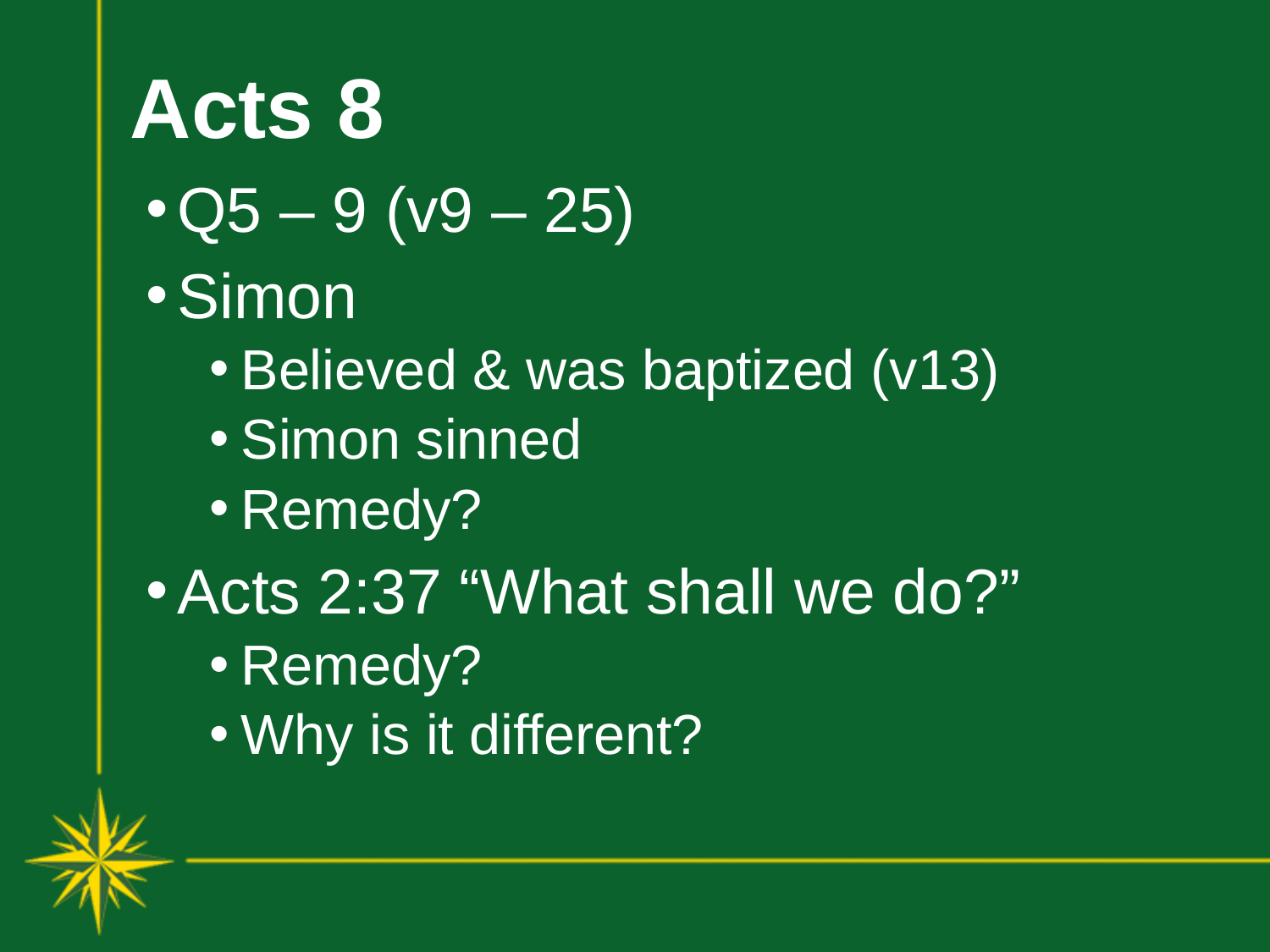

# Acts 8
Q5 – 9 (v9 – 25)
Simon
Believed & was baptized (v13)
Simon sinned
Remedy?
Acts 2:37 “What shall we do?”
Remedy?
Why is it different?